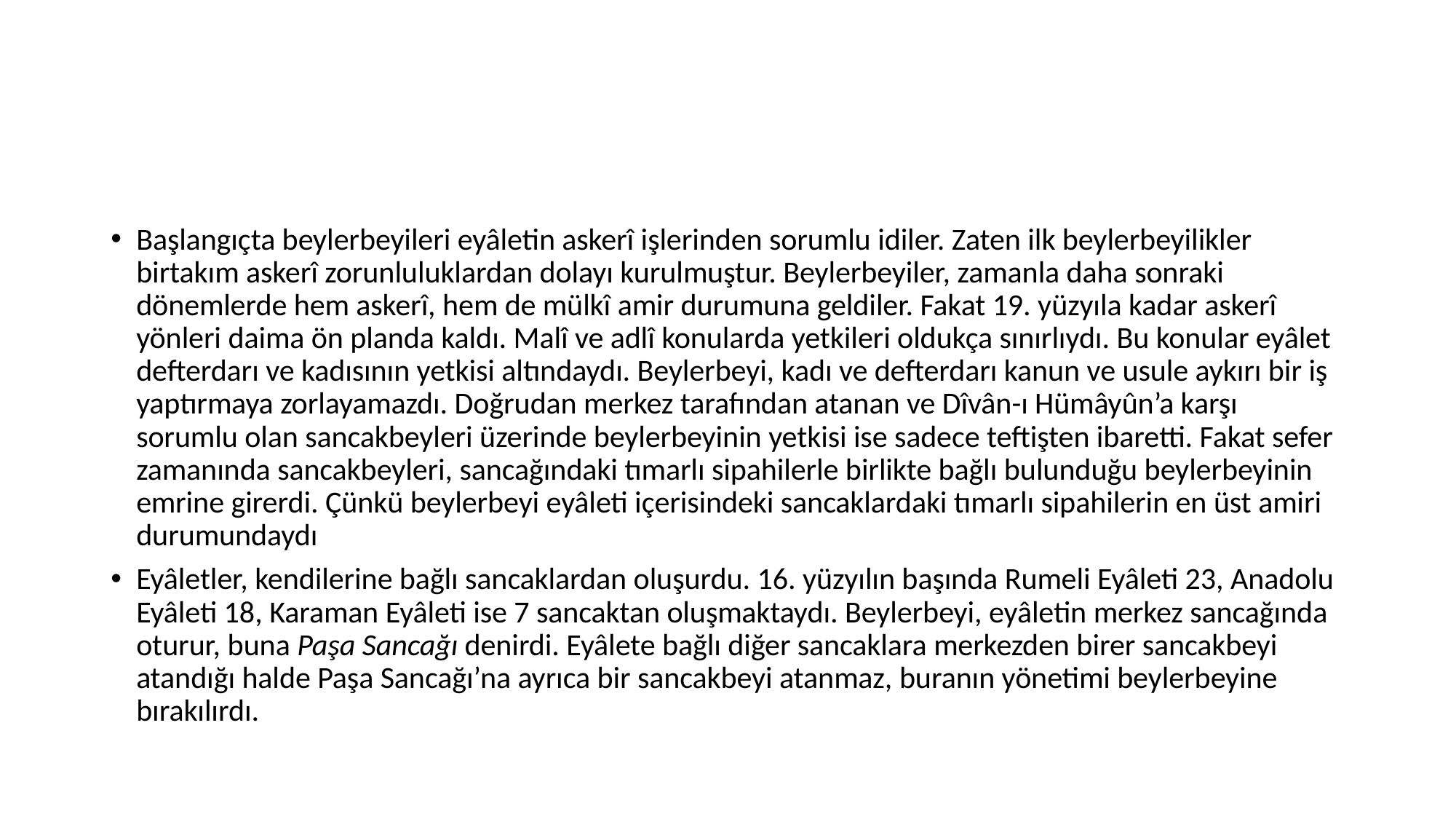

#
Başlangıçta beylerbeyileri eyâletin askerî işlerinden sorumlu idiler. Zaten ilk beylerbeyilikler birtakım askerî zorunluluklardan dolayı kurulmuştur. Beylerbeyiler, zamanla daha sonraki dönemlerde hem askerî, hem de mülkî amir durumuna geldiler. Fakat 19. yüzyıla kadar askerî yönleri daima ön planda kaldı. Malî ve adlî konularda yetkileri oldukça sınırlıydı. Bu konular eyâlet defterdarı ve kadısının yetkisi altındaydı. Beylerbeyi, kadı ve defterdarı kanun ve usule aykırı bir iş yaptırmaya zorlayamazdı. Doğrudan merkez tarafından atanan ve Dîvân-ı Hümâyûn’a karşı sorumlu olan sancakbeyleri üzerinde beylerbeyinin yetkisi ise sadece teftişten ibaretti. Fakat sefer zamanında sancakbeyleri, sancağındaki tımarlı sipahilerle birlikte bağlı bulunduğu beylerbeyinin emrine girerdi. Çünkü beylerbeyi eyâleti içerisindeki sancaklardaki tımarlı sipahilerin en üst amiri durumundaydı
Eyâletler, kendilerine bağlı sancaklardan oluşurdu. 16. yüzyılın başında Rumeli Eyâleti 23, Anadolu Eyâleti 18, Karaman Eyâleti ise 7 sancaktan oluşmaktaydı. Beylerbeyi, eyâletin merkez sancağında oturur, buna Paşa Sancağı denirdi. Eyâlete bağlı diğer sancaklara merkezden birer sancakbeyi atandığı halde Paşa Sancağı’na ayrıca bir sancakbeyi atanmaz, buranın yönetimi beylerbeyine bırakılırdı.